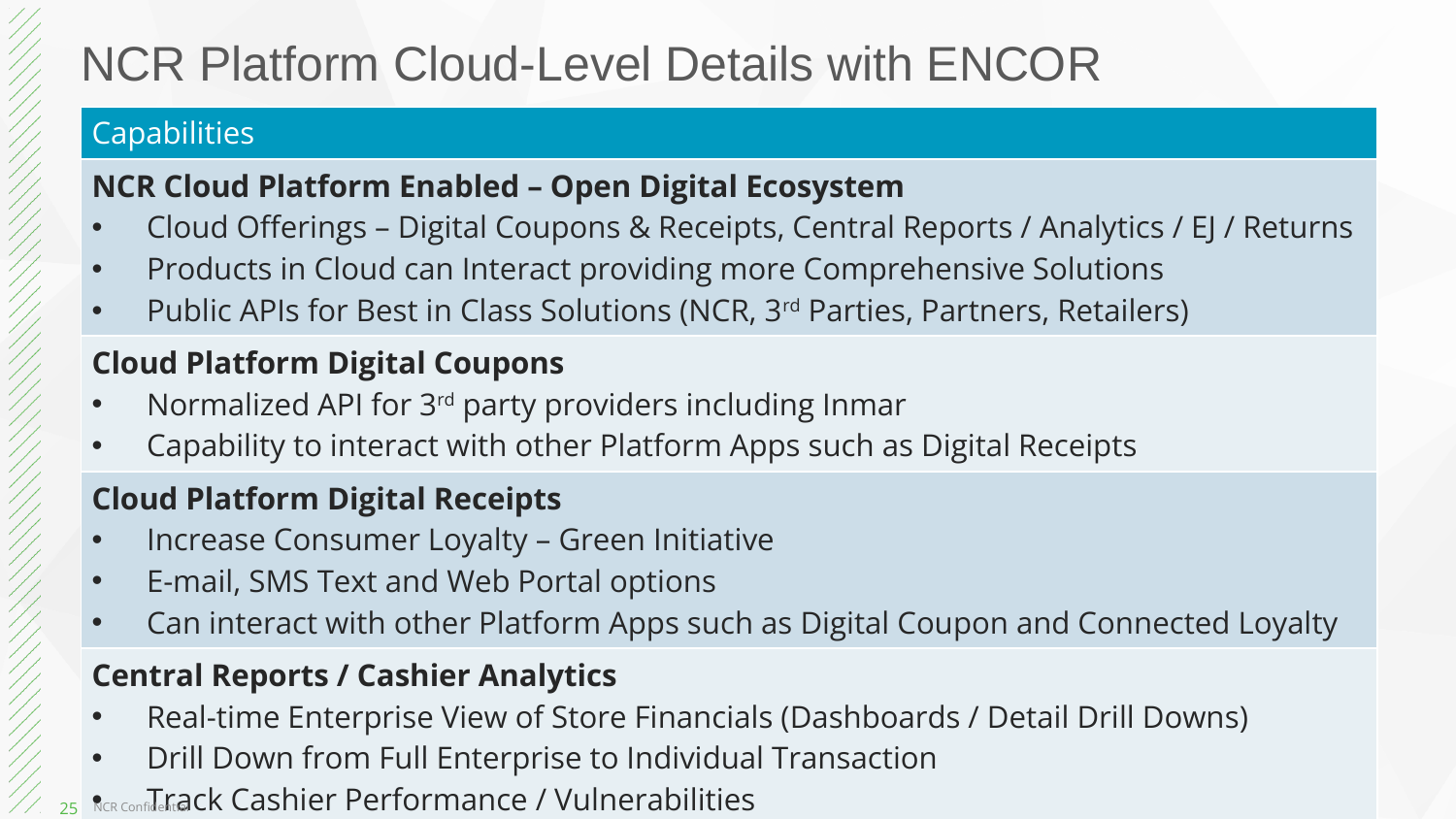

# NCR Platform Cloud-Level Details with ENCOR
| Capabilities |
| --- |
| NCR Cloud Platform Enabled – Open Digital Ecosystem Cloud Offerings – Digital Coupons & Receipts, Central Reports / Analytics / EJ / Returns Products in Cloud can Interact providing more Comprehensive Solutions Public APIs for Best in Class Solutions (NCR, 3rd Parties, Partners, Retailers) |
| Cloud Platform Digital Coupons Normalized API for 3rd party providers including Inmar Capability to interact with other Platform Apps such as Digital Receipts |
| Cloud Platform Digital Receipts Increase Consumer Loyalty – Green Initiative E-mail, SMS Text and Web Portal options Can interact with other Platform Apps such as Digital Coupon and Connected Loyalty |
| Central Reports / Cashier Analytics Real-time Enterprise View of Store Financials (Dashboards / Detail Drill Downs) Drill Down from Full Enterprise to Individual Transaction Track Cashier Performance / Vulnerabilities |
NCR Confidential
25